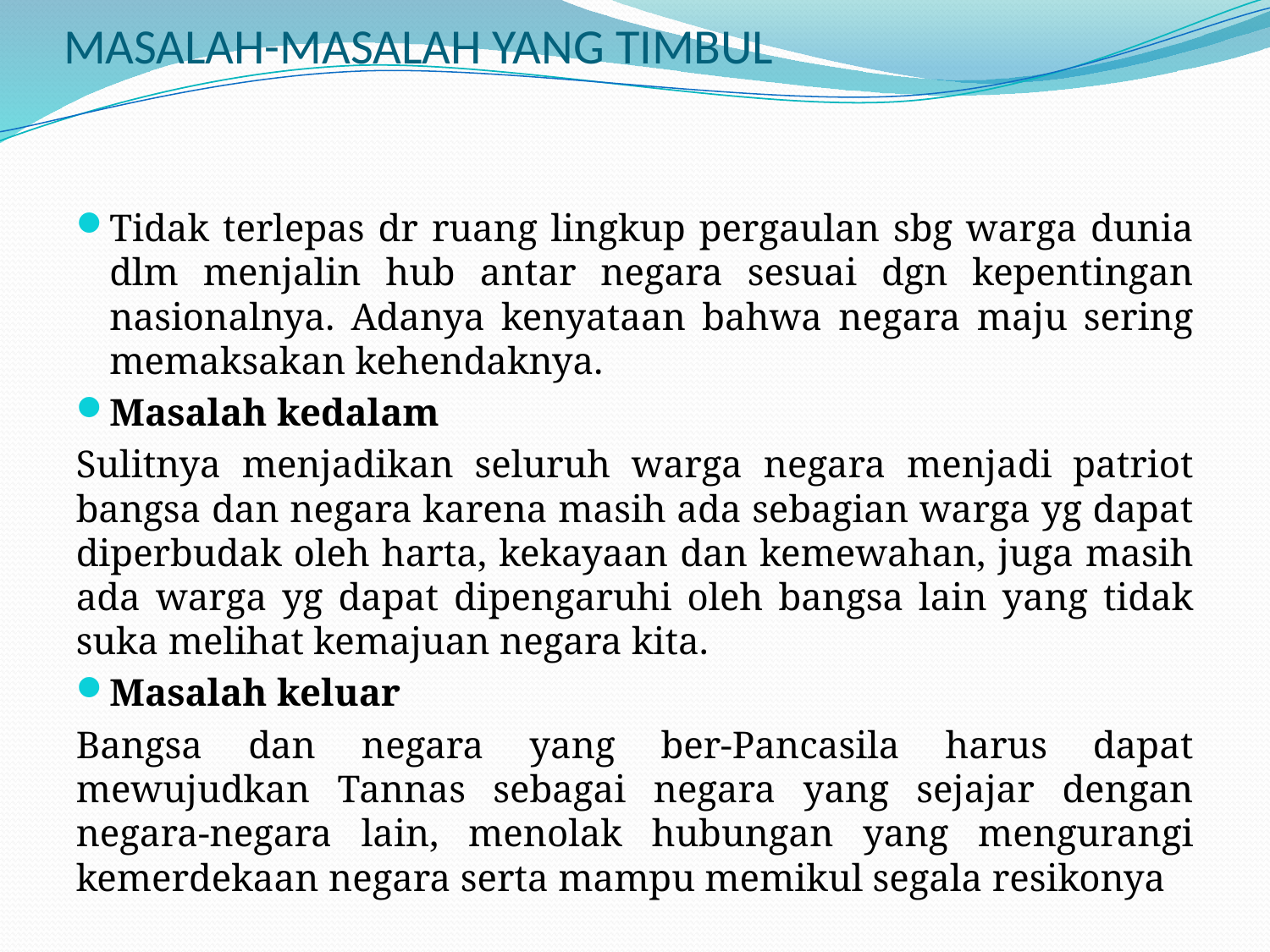

# MASALAH-MASALAH YANG TIMBUL

Tidak terlepas dr ruang lingkup pergaulan sbg warga dunia dlm menjalin hub antar negara sesuai dgn kepentingan nasionalnya. Adanya kenyataan bahwa negara maju sering memaksakan kehendaknya.
Masalah kedalam
Sulitnya menjadikan seluruh warga negara menjadi patriot bangsa dan negara karena masih ada sebagian warga yg dapat diperbudak oleh harta, kekayaan dan kemewahan, juga masih ada warga yg dapat dipengaruhi oleh bangsa lain yang tidak suka melihat kemajuan negara kita.
Masalah keluar
Bangsa dan negara yang ber-Pancasila harus dapat mewujudkan Tannas sebagai negara yang sejajar dengan negara-negara lain, menolak hubungan yang mengurangi kemerdekaan negara serta mampu memikul segala resikonya